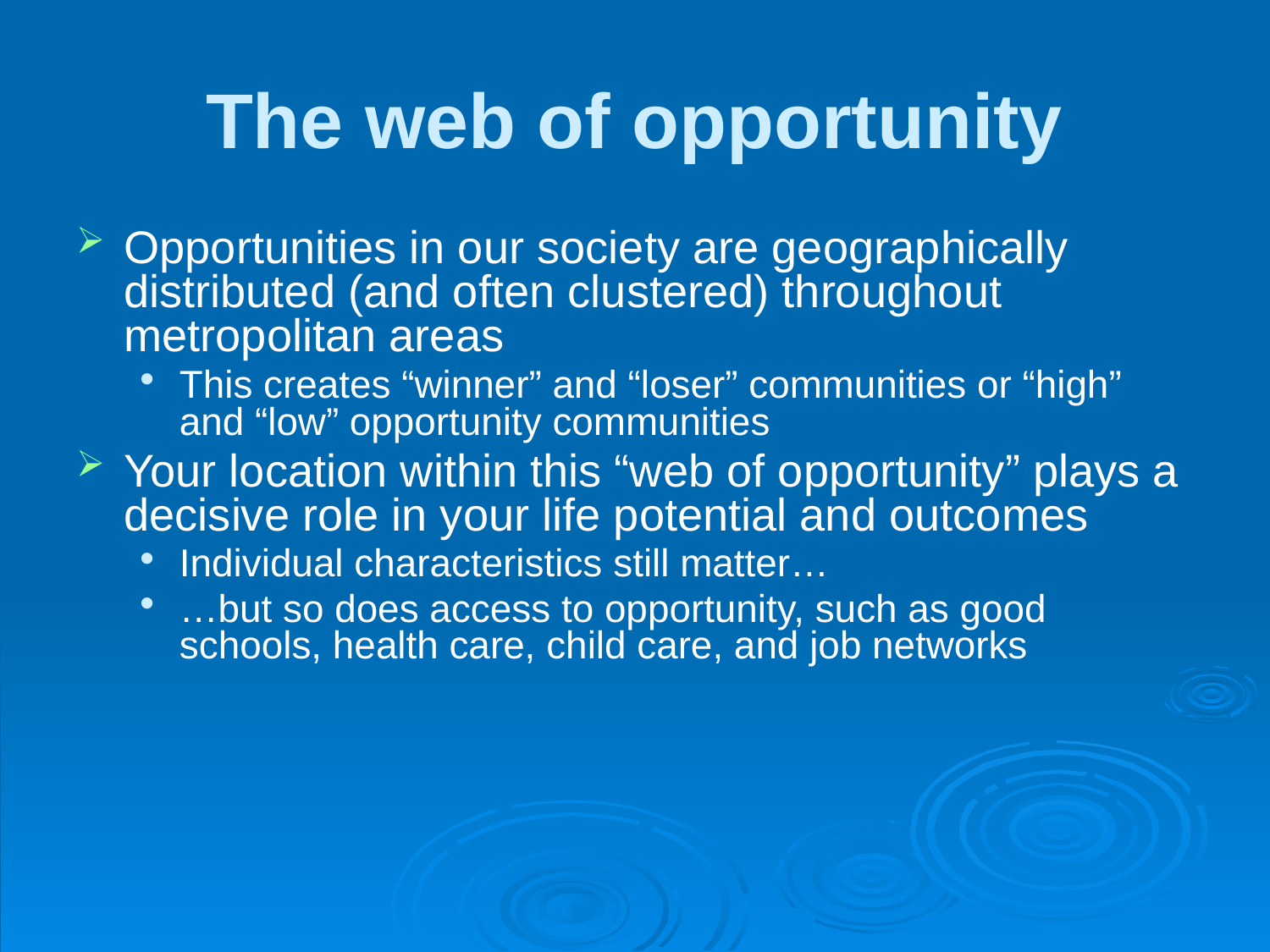

# The web of opportunity
Opportunities in our society are geographically distributed (and often clustered) throughout metropolitan areas
This creates “winner” and “loser” communities or “high” and “low” opportunity communities
Your location within this “web of opportunity” plays a decisive role in your life potential and outcomes
Individual characteristics still matter…
…but so does access to opportunity, such as good schools, health care, child care, and job networks